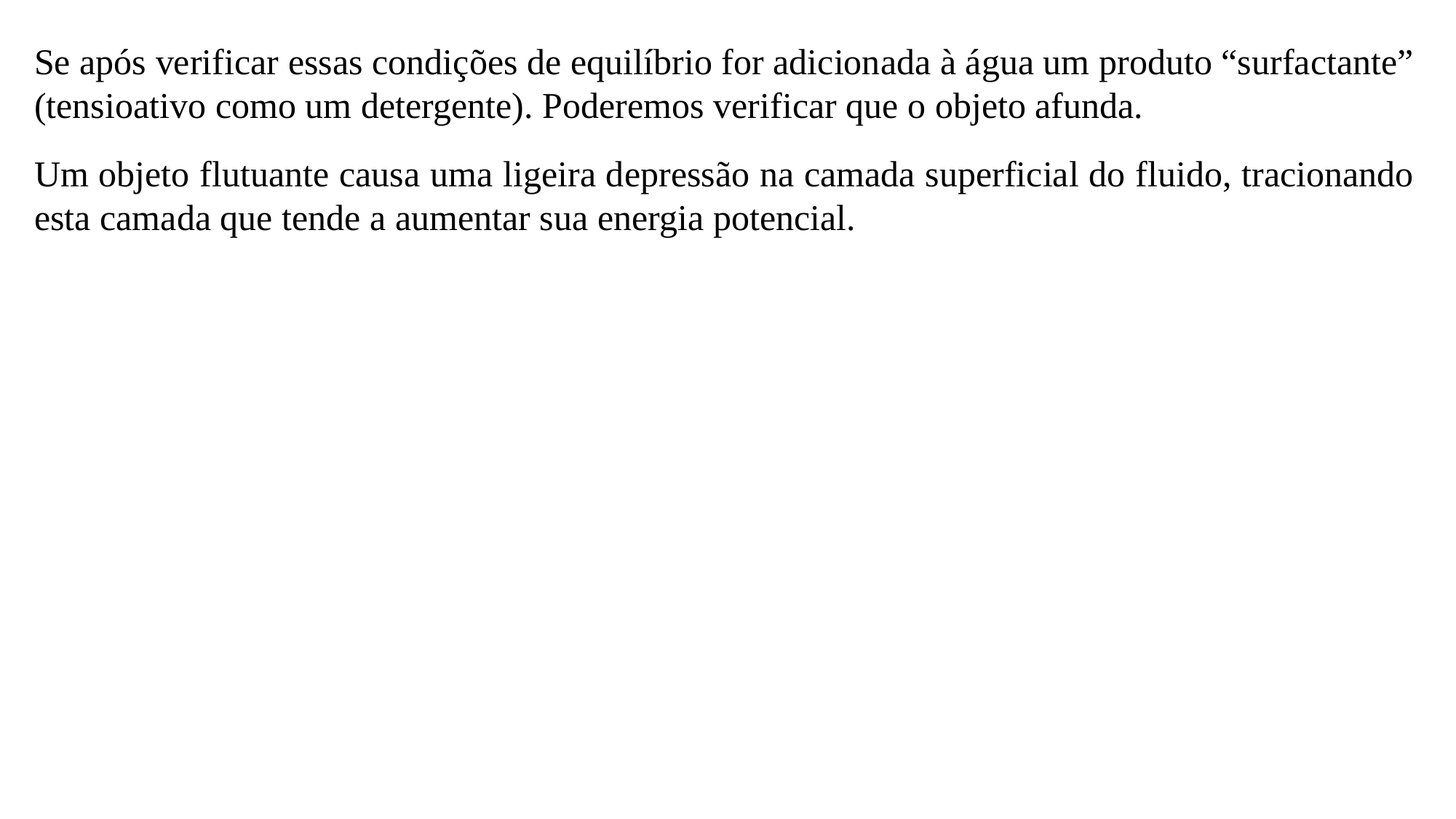

Se após verificar essas condições de equilíbrio for adicionada à água um produto “surfactante” (tensioativo como um detergente). Poderemos verificar que o objeto afunda.

Um objeto flutuante causa uma ligeira depressão na camada superficial do fluido, tracionando esta camada que tende a aumentar sua energia potencial.

A maioria dos fenômenos associados com a física de superfícies podem ser descritos com a ajuda de uma única propriedade medível de uma superfície; ao modificar a forma do líquido de maneira que incremente a área da superfície, é necessária uma quantidade definida de trabalho por unidade de área para originar a nova superfície. Esse trabalho pode se recuperar quando a área diminui, de modo que, aparentemente a superfície é capaz de armazenar energia potencial.

As considerações energéticas permitem explicar de forma simples o fato que uma gota livre de um líquido adote a forma esférica. Um sistema se encontra em equilíbrio quando sua energia potencial é mínima. O estado de equilíbrio de um líquido é aquele que adota o menor valor, compatível com outras restrições, então, uma gota livre de um líquido toma a forma esférica por ser esta a superfície de área mínima para um volume dado.